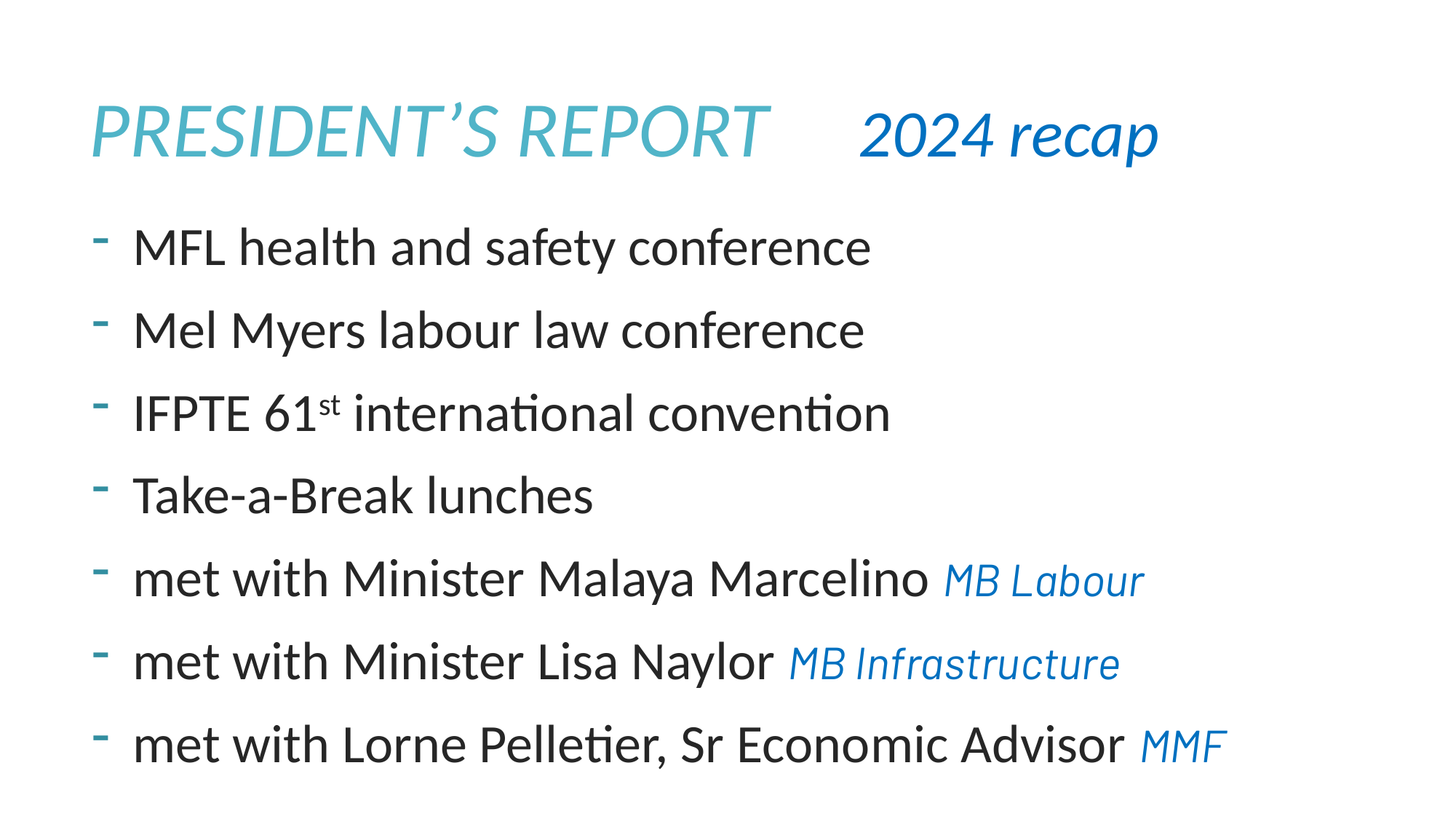

# PRESIDENT’S REPORT     2024 recap
MFL health and safety conference
Mel Myers labour law conference
IFPTE 61st international convention
Take-a-Break lunches
met with Minister Malaya Marcelino MB Labour
met with Minister Lisa Naylor MB Infrastructure
met with Lorne Pelletier, Sr Economic Advisor MMF